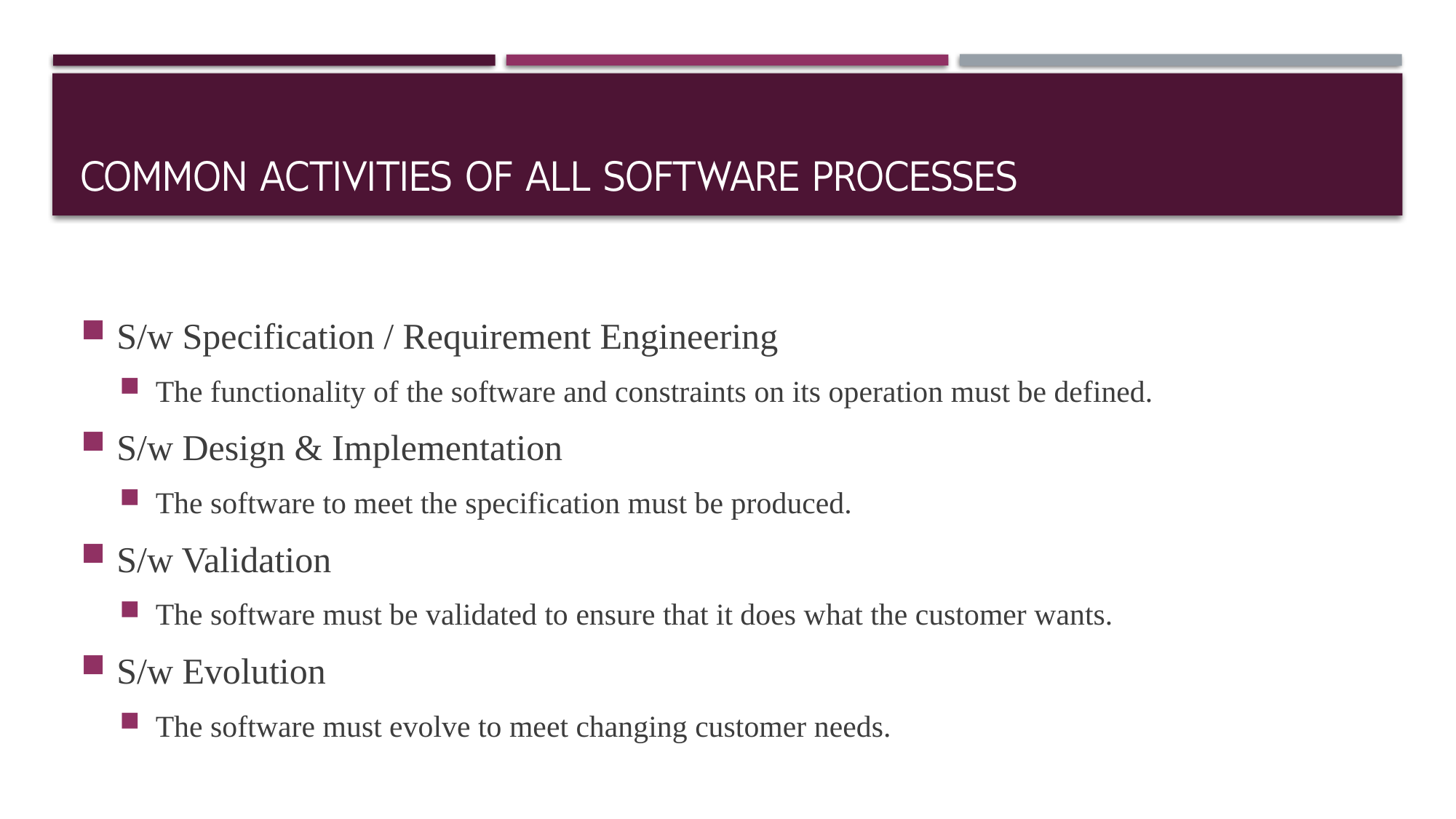

# Common activities of all Software Processes
S/w Specification / Requirement Engineering
The functionality of the software and constraints on its operation must be defined.
S/w Design & Implementation
The software to meet the specification must be produced.
S/w Validation
The software must be validated to ensure that it does what the customer wants.
S/w Evolution
The software must evolve to meet changing customer needs.